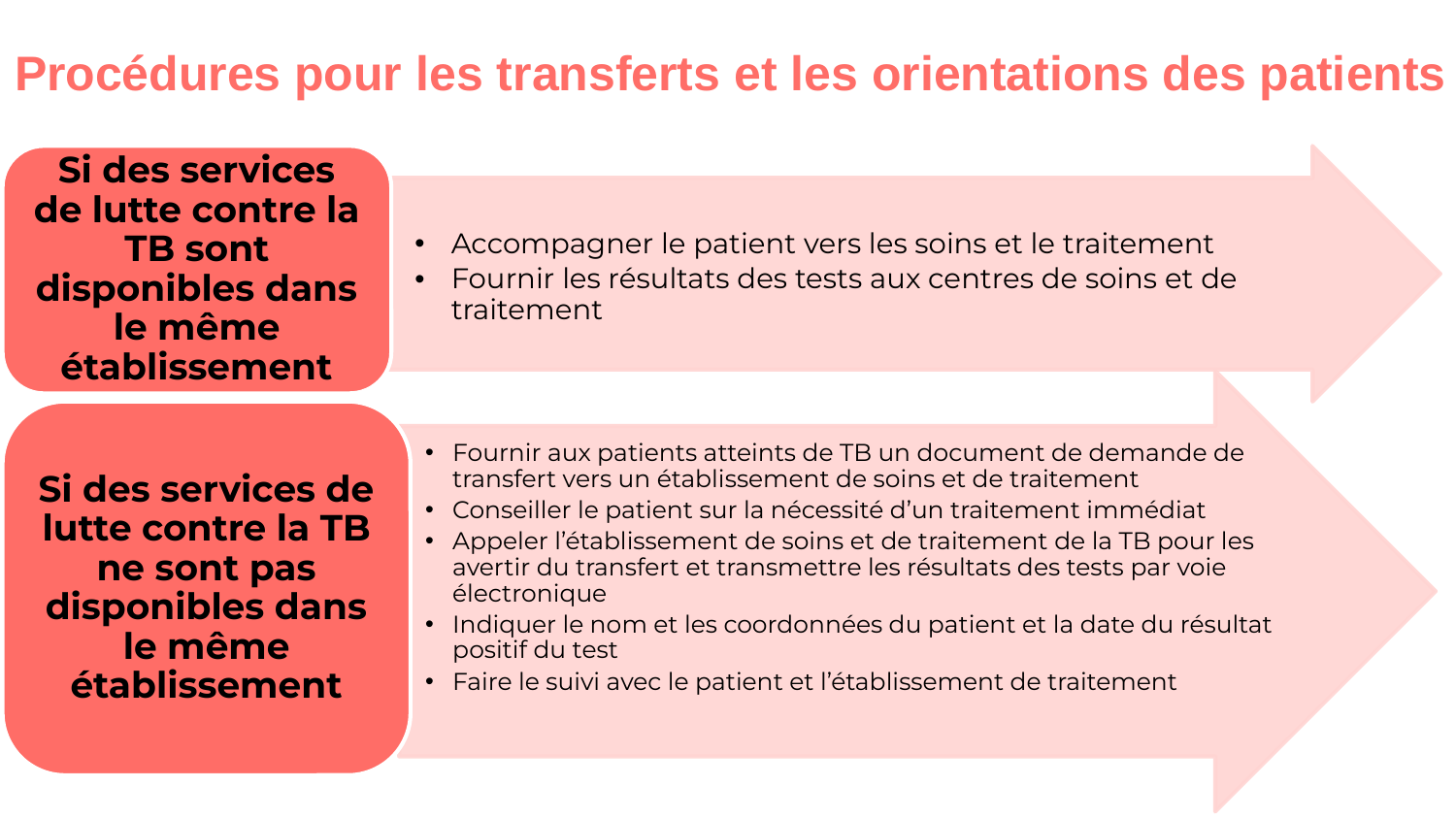

Procédures pour les transferts et les orientations des patients

Si des services de lutte contre la TB sont disponibles dans le même établissement

Accompagner le patient vers les soins et le traitement
Fournir les résultats des tests aux centres de soins et de traitement

Fournir aux patients atteints de TB un document de demande de transfert vers un établissement de soins et de traitement
Conseiller le patient sur la nécessité d’un traitement immédiat
Appeler l’établissement de soins et de traitement de la TB pour les avertir du transfert et transmettre les résultats des tests par voie électronique
Indiquer le nom et les coordonnées du patient et la date du résultat positif du test
Faire le suivi avec le patient et l’établissement de traitement

Si des services de lutte contre la TB ne sont pas disponibles dans le même établissement